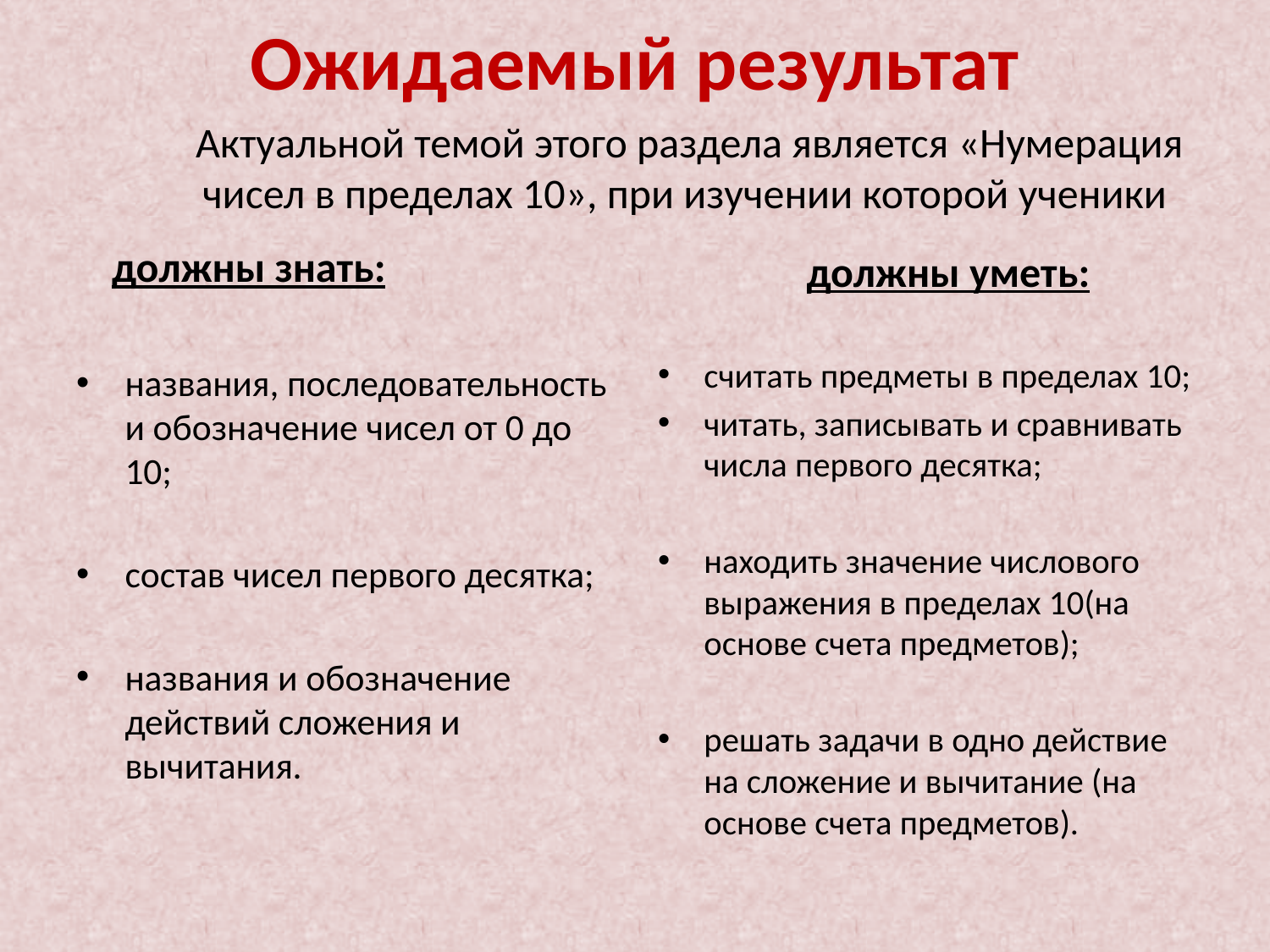

# Ожидаемый результат
Актуальной темой этого раздела является «Нумерация чисел в пределах 10», при изучении которой ученики
должны уметь:
должны знать:

названия, последовательность и обозначение чисел от 0 до 10;

состав чисел первого десятка;

названия и обозначение действий сложения и вычитания.

считать предметы в пределах 10;
читать, записывать и сравнивать числа первого десятка;

находить значение числового выражения в пределах 10(на основе счета предметов);

решать задачи в одно действие на сложение и вычитание (на основе счета предметов).